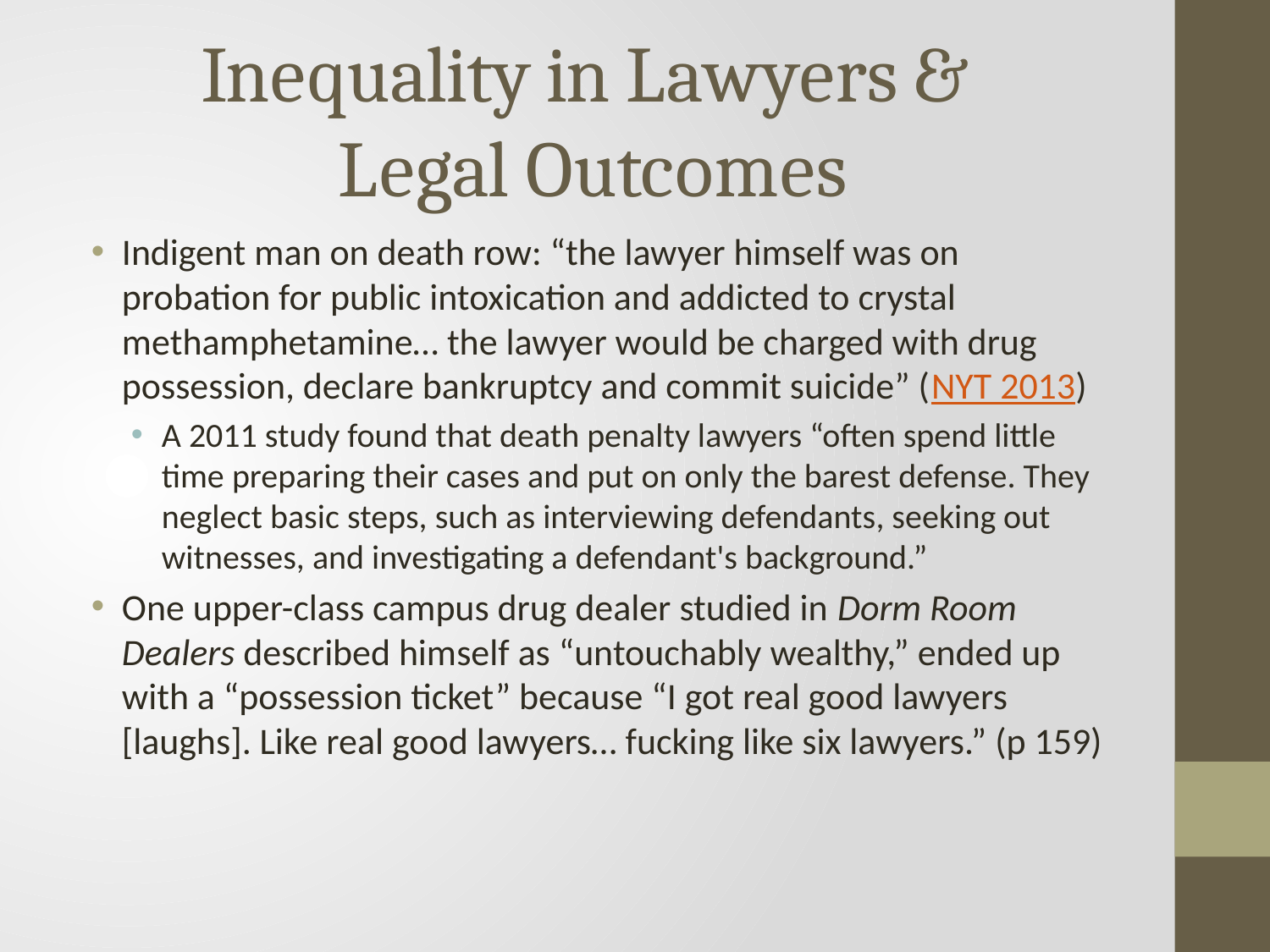

# Inequality in Lawyers & Legal Outcomes
Indigent man on death row: “the lawyer himself was on probation for public intoxication and addicted to crystal methamphetamine… the lawyer would be charged with drug possession, declare bankruptcy and commit suicide” (NYT 2013)
A 2011 study found that death penalty lawyers “often spend little time preparing their cases and put on only the barest defense. They neglect basic steps, such as interviewing defendants, seeking out witnesses, and investigating a defendant's background.”
One upper-class campus drug dealer studied in Dorm Room Dealers described himself as “untouchably wealthy,” ended up with a “possession ticket” because “I got real good lawyers [laughs]. Like real good lawyers… fucking like six lawyers.” (p 159)